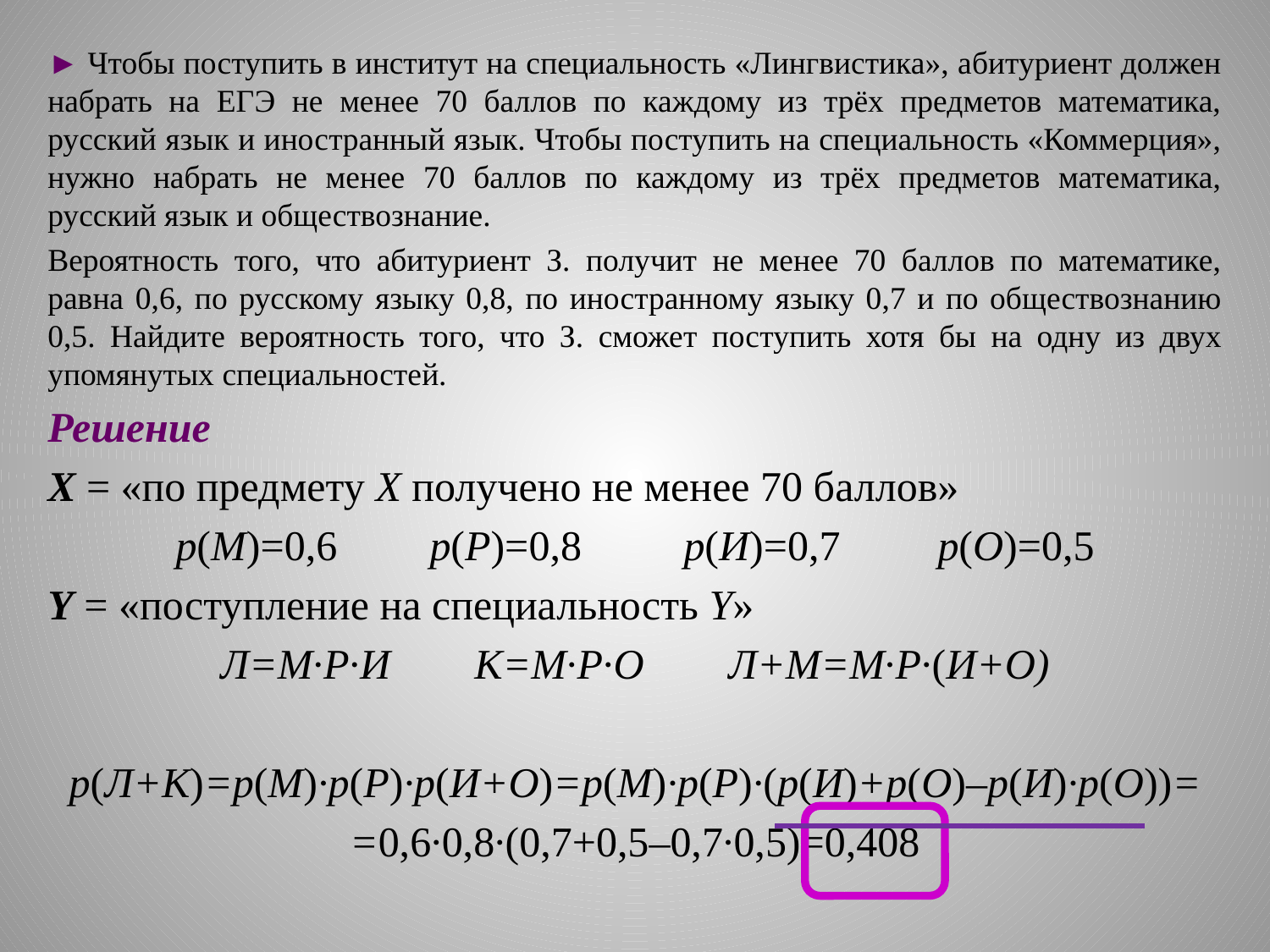

► Чтобы поступить в институт на специальность «Лингвистика», абитуриент должен набрать на ЕГЭ не менее 70 баллов по каждому из трёх предметов математика, русский язык и иностранный язык. Чтобы поступить на специальность «Коммерция», нужно набрать не менее 70 баллов по каждому из трёх предметов математика, русский язык и обществознание.
Вероятность того, что абитуриент З. получит не менее 70 баллов по математике, равна 0,6, по русскому языку 0,8, по иностранному языку 0,7 и по обществознанию 0,5. Найдите вероятность того, что З. сможет поступить хотя бы на одну из двух упомянутых специальностей.
Решение
Х = «по предмету Х получено не менее 70 баллов»
р(М)=0,6	р(Р)=0,8	р(И)=0,7	р(О)=0,5
Y = «поступление на специальность Y»
Л=М∙Р∙И	К=М∙Р∙О	Л+М=М∙Р∙(И+О)

р(Л+К)=р(М)∙р(Р)∙р(И+О)=р(М)∙р(Р)∙(р(И)+р(О)–р(И)∙р(О))=
=0,6∙0,8∙(0,7+0,5–0,7∙0,5)=0,408
#